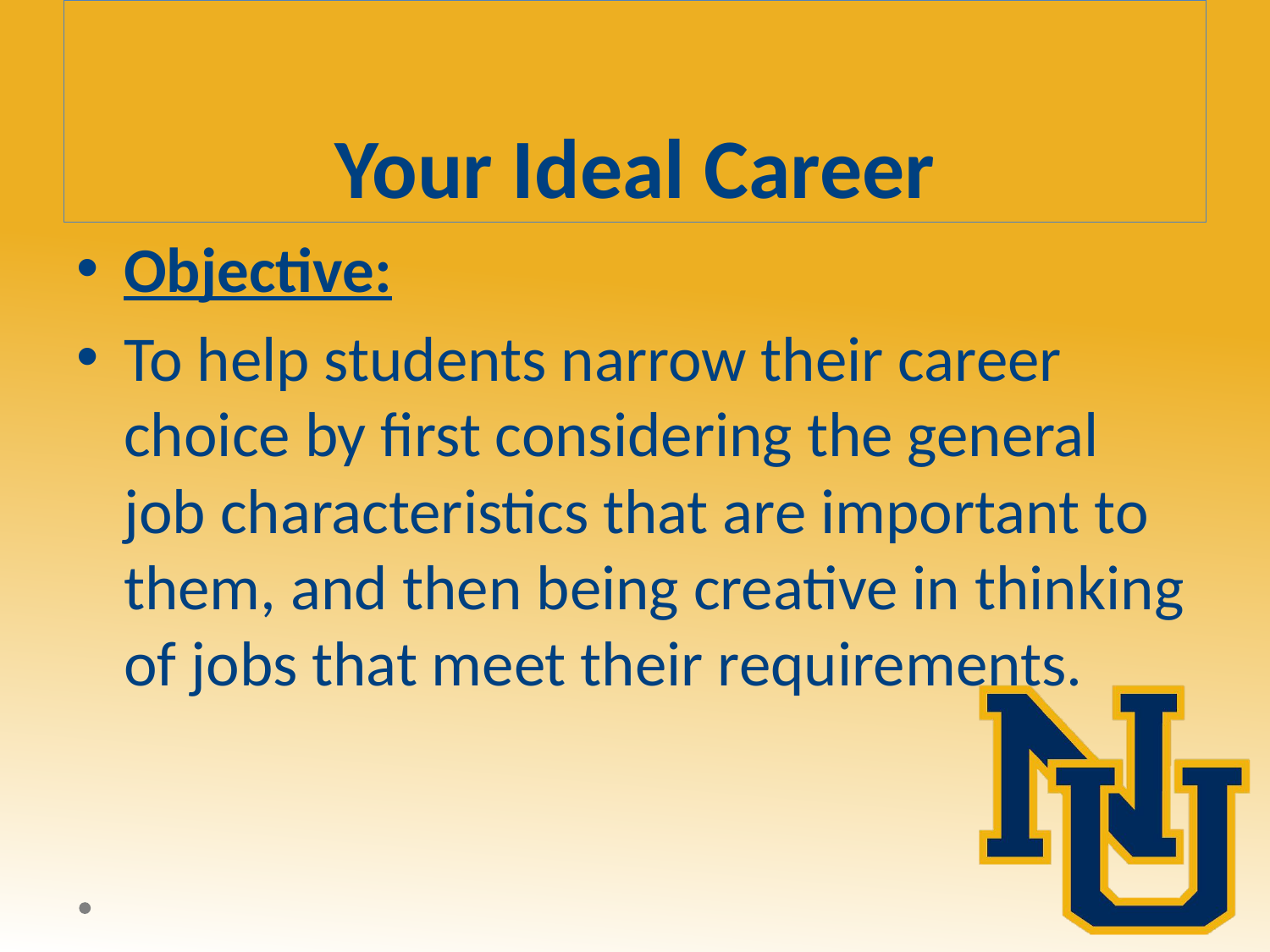

# Your Ideal Career
Objective:
To help students narrow their career choice by first considering the general job characteristics that are important to them, and then being creative in thinking of jobs that meet their requirements.